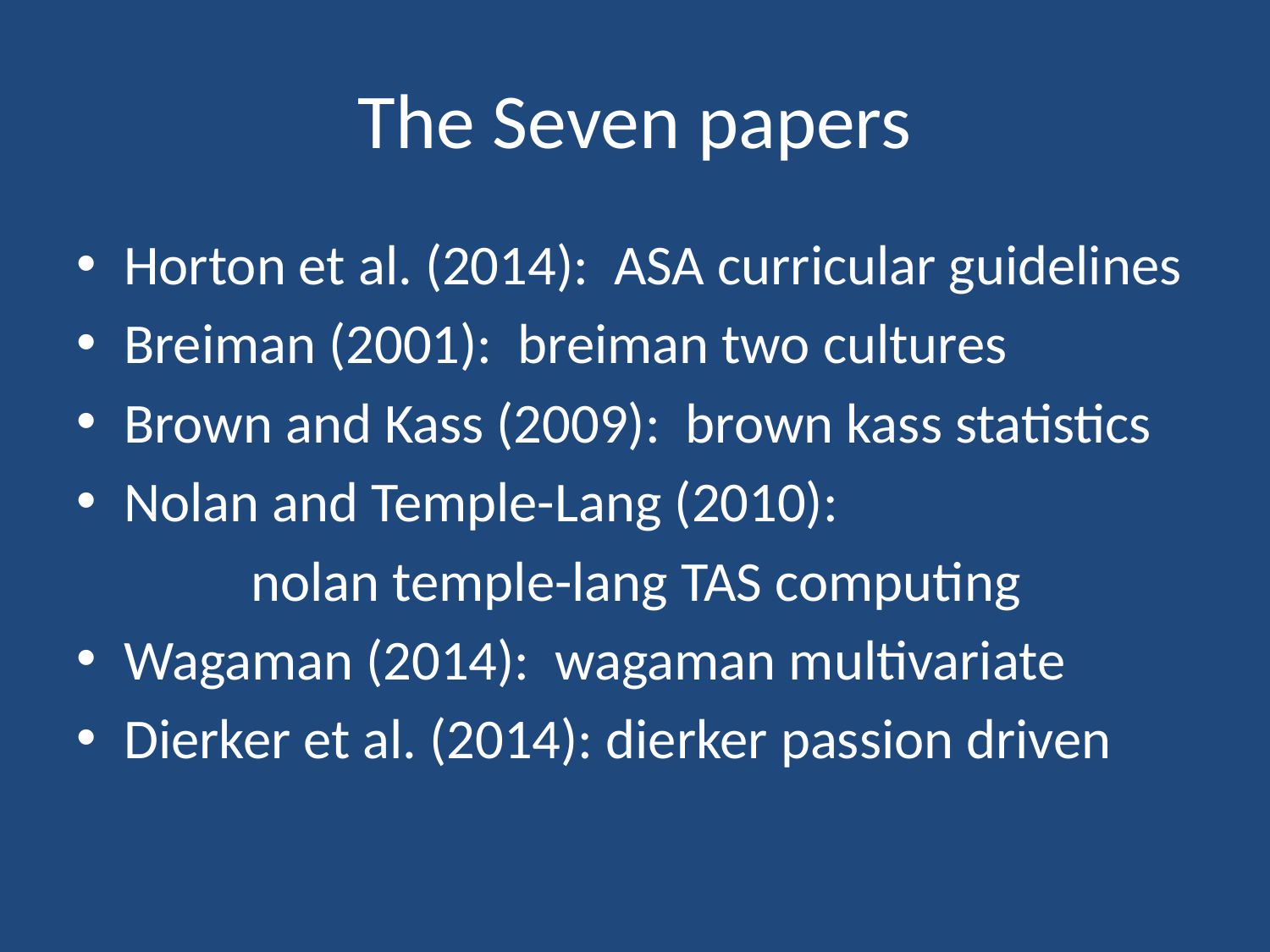

# The Seven papers
Horton et al. (2014):  ASA curricular guidelines
Breiman (2001):  breiman two cultures
Brown and Kass (2009):  brown kass statistics
Nolan and Temple-Lang (2010):
		nolan temple-lang TAS computing
Wagaman (2014):  wagaman multivariate
Dierker et al. (2014): dierker passion driven

Think about how you want to change your STAT 101, try it, and come back in 2017 to tell us about it.